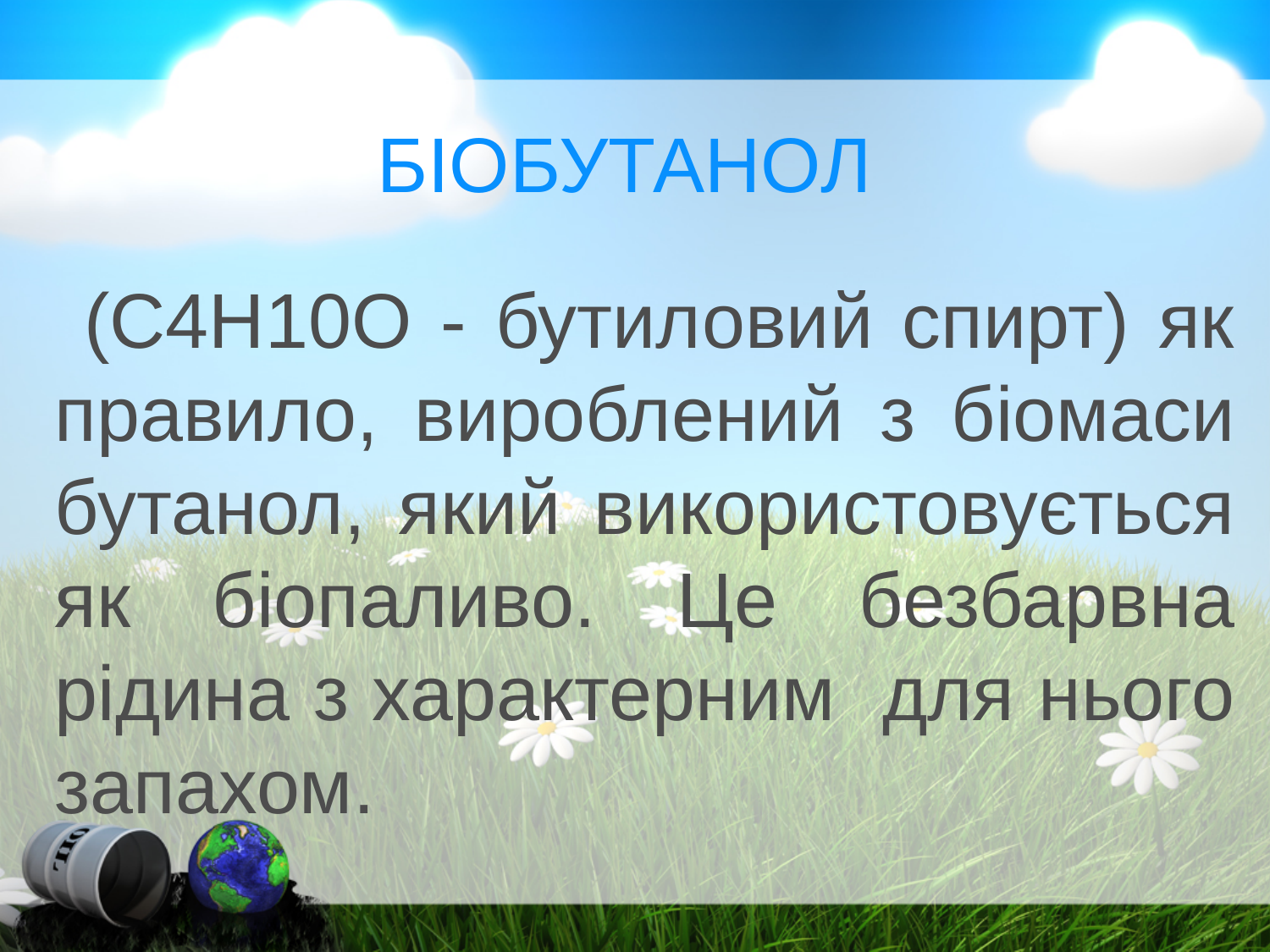

# БІОБУТАНОЛ
 (C4H10O - бутиловий спирт) як правило, вироблений з біомаси бутанол, який використовується як біопаливо. Це безбарвна рідина з характерним  для нього запахом.